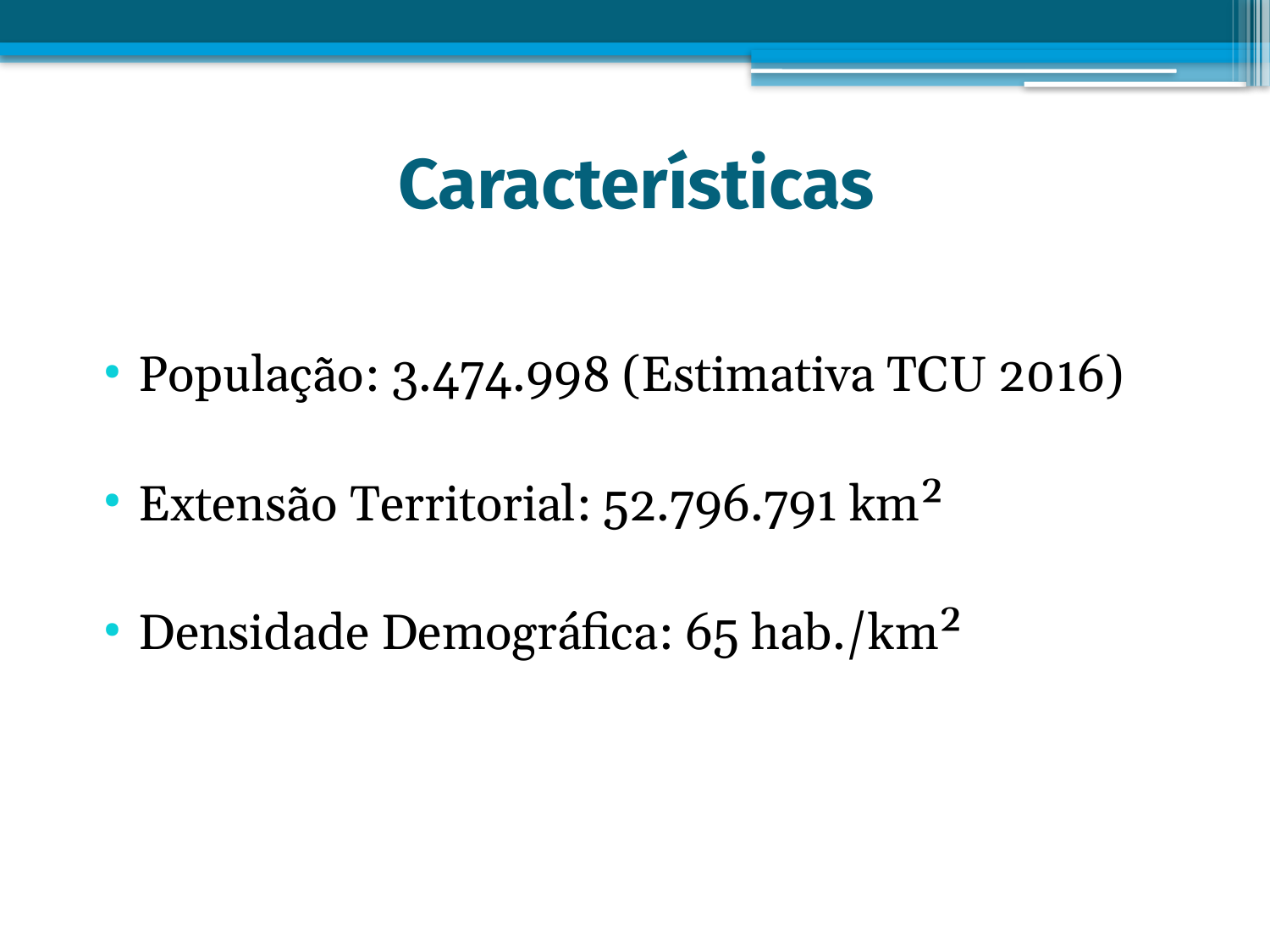

# Características
População: 3.474.998 (Estimativa TCU 2016)

Extensão Territorial: 52.796.791 km²

Densidade Demográfica: 65 hab./km²